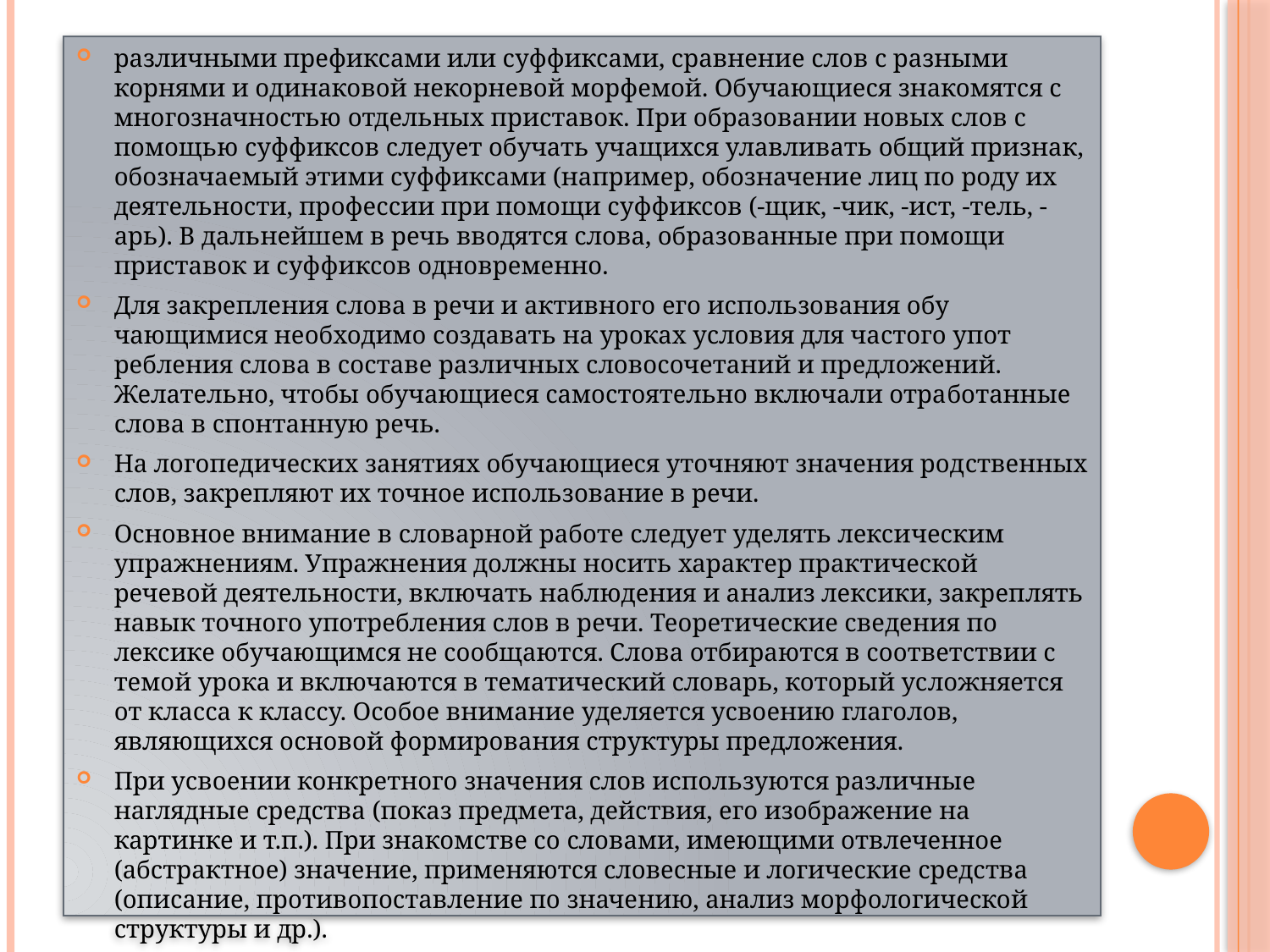

различными префиксами или суффиксами, сравнение слов с разными корнями и одинаковой некорне­вой морфемой. Обучающиеся знакомятся с многозначностью отдельных приставок. При образовании новых слов с помощью суффиксов следует обучать учащихся улавливать общий признак, обозначаемый этими суффиксами (например, обозначение лиц по роду их деятельности, профессии при помощи суффиксов (-щик, -чик, -ист, -тель, -арь). В даль­нейшем в речь вводятся слова, образованные при помощи приставок и суффиксов одновременно.
Для закрепления слова в речи и активного его использования обу­чающимися необходимо создавать на уроках условия для частого упот­ребления слова в составе различных словосочетаний и предложений. Желательно, чтобы обучающиеся самостоятельно включали отра­ботанные слова в спонтанную речь.
На логопедических занятиях обучающиеся уточняют значения род­ственных слов, закрепляют их точное использование в речи.
Основное внимание в словарной работе следует уделять лекси­ческим упражнениям. Упражнения должны носить характер практической речевой деятельности, включать наблюдения и анализ лексики, закреп­лять навык точного употребления слов в речи. Теоретические сведения по лексике обучающимся не сообщаются. Слова отбираются в соответствии с темой урока и включаются в тематический словарь, который ус­ложняется от класса к классу. Особое внимание уделяется усвоению глаголов, являющихся основой формирования структуры предложения.
При усвоении конкретного значения слов используются различные наглядные средства (показ предмета, действия, его изображение на картинке и т.п.). При знакомстве со словами, имеющими отвлеченное (абстрактное) значение, применяются словесные и логические средства (описание, противопоставление по значению, анализ морфологической структуры и др.).